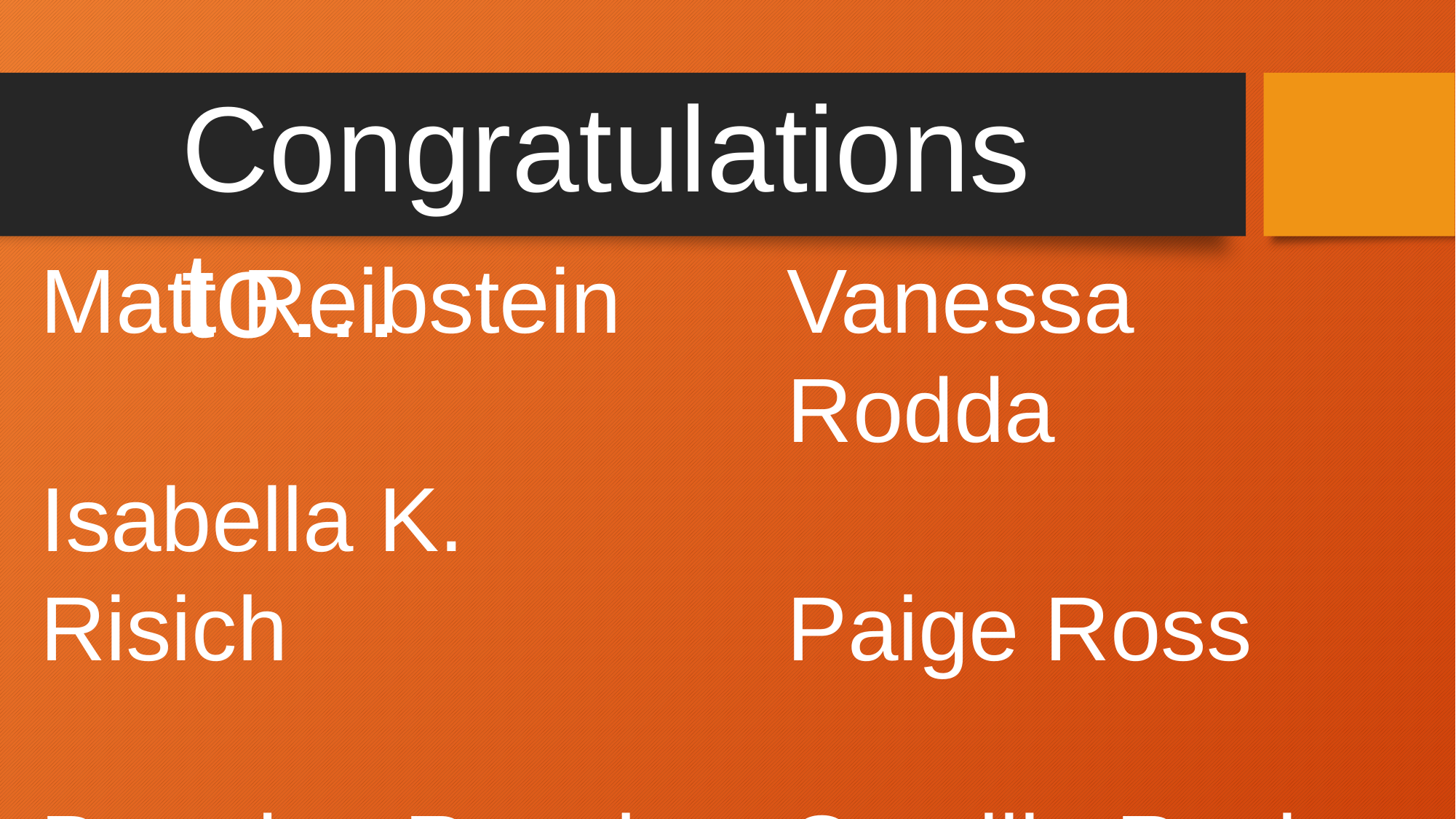

Congratulations to…
Vanessa Rodda

Paige Ross

Camilla Rovira
Matt Reibstein

Isabella K. Risich

Brayden Roach